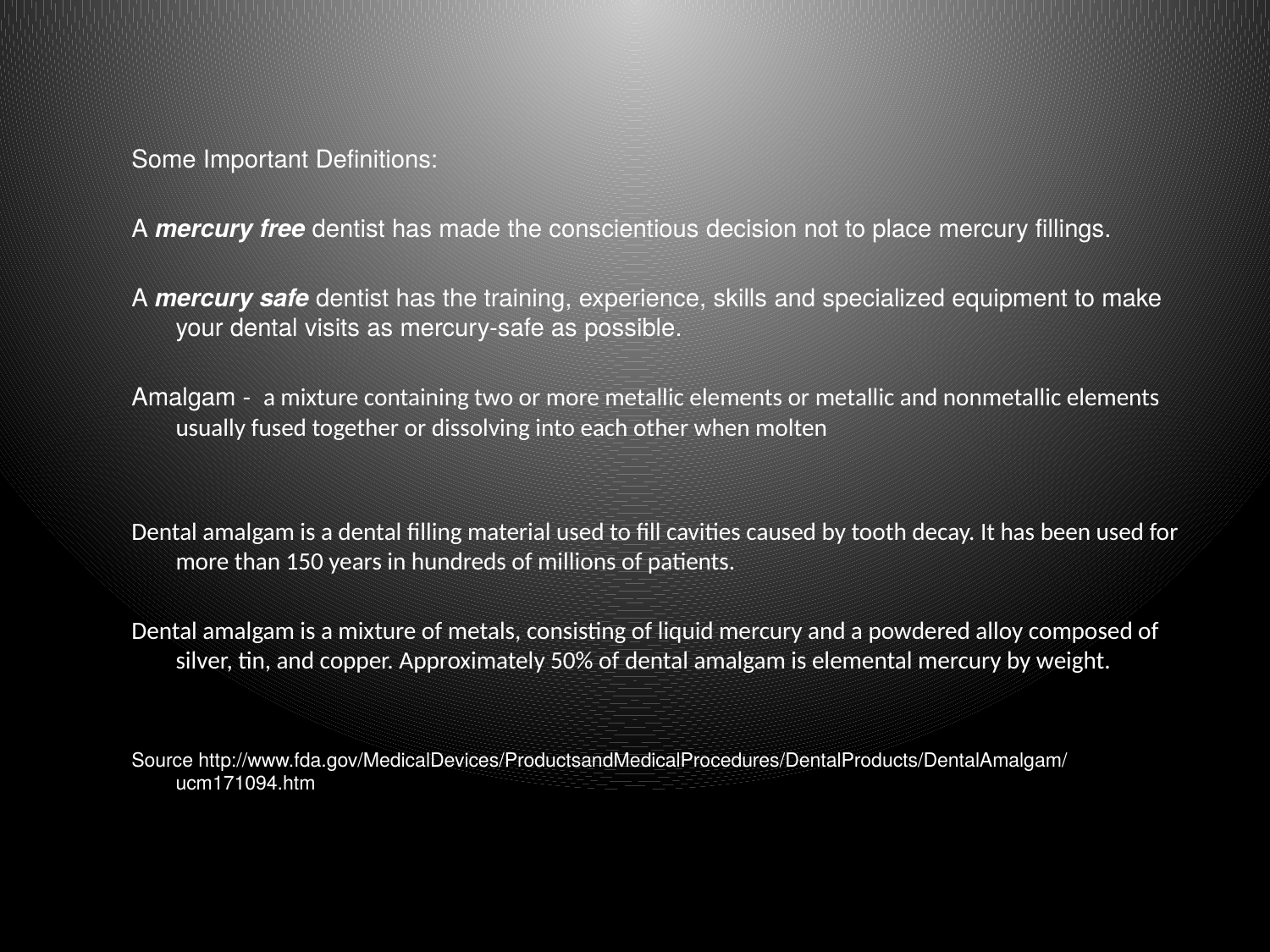

Some Important Definitions:

A mercury free dentist has made the conscientious decision not to place mercury fillings.

A mercury safe dentist has the training, experience, skills and specialized equipment to make your dental visits as mercury-safe as possible.

Amalgam -  a mixture containing two or more metallic elements or metallic and nonmetallic elements usually fused together or dissolving into each other when molten

Dental amalgam is a dental filling material used to fill cavities caused by tooth decay. It has been used for more than 150 years in hundreds of millions of patients.

Dental amalgam is a mixture of metals, consisting of liquid mercury and a powdered alloy composed of silver, tin, and copper. Approximately 50% of dental amalgam is elemental mercury by weight.

Source http://www.fda.gov/MedicalDevices/ProductsandMedicalProcedures/DentalProducts/DentalAmalgam/ucm171094.htm